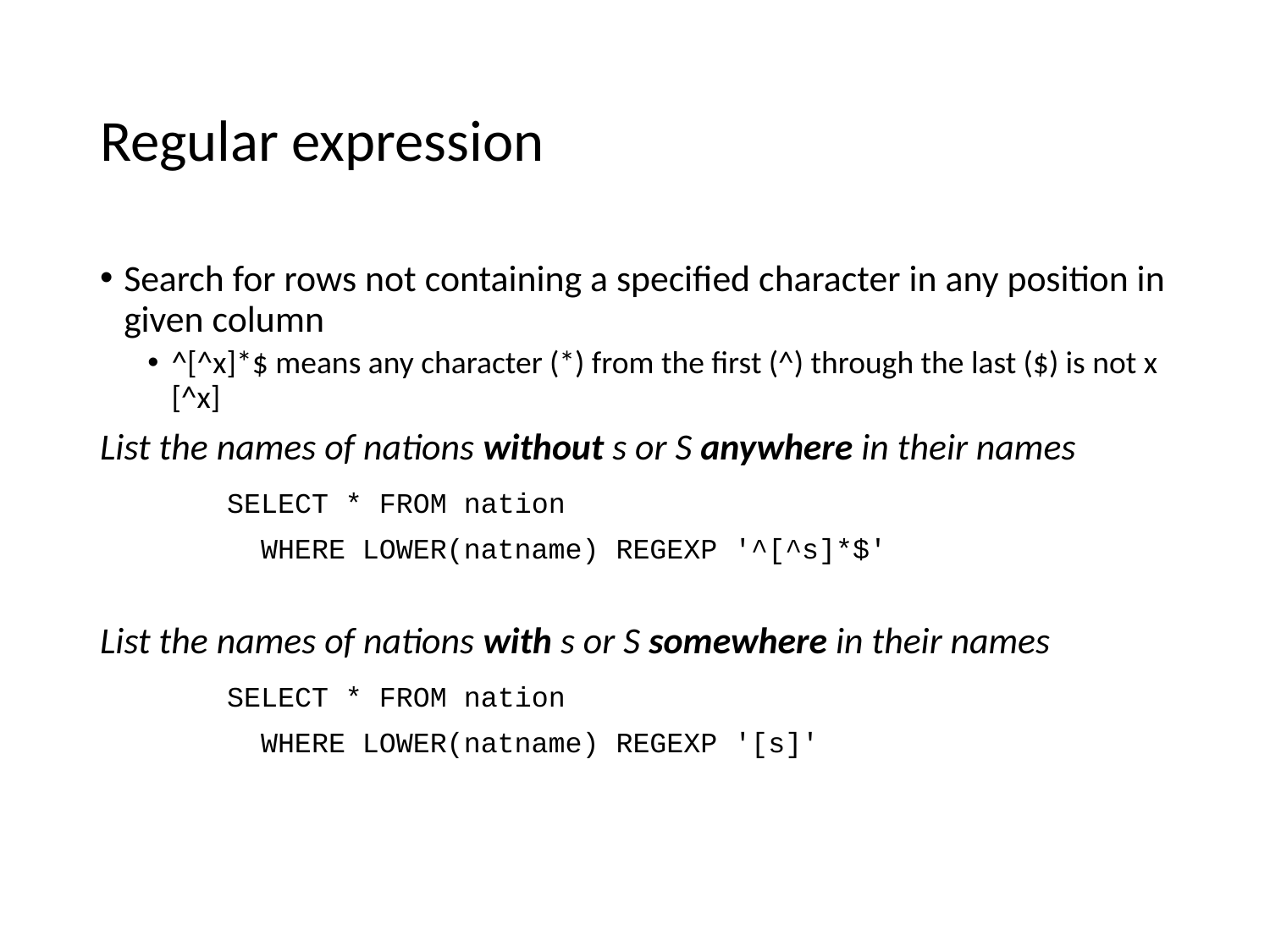

# Regular expression
Search for rows not containing a specified character in any position in given column
^[^x]*$ means any character (*) from the first (^) through the last ($) is not x [^x]
List the names of nations without s or S anywhere in their names
	SELECT * FROM nation
	  WHERE LOWER(natname) REGEXP '^[^s]*$'

List the names of nations with s or S somewhere in their names
	SELECT * FROM nation
	  WHERE LOWER(natname) REGEXP '[s]'